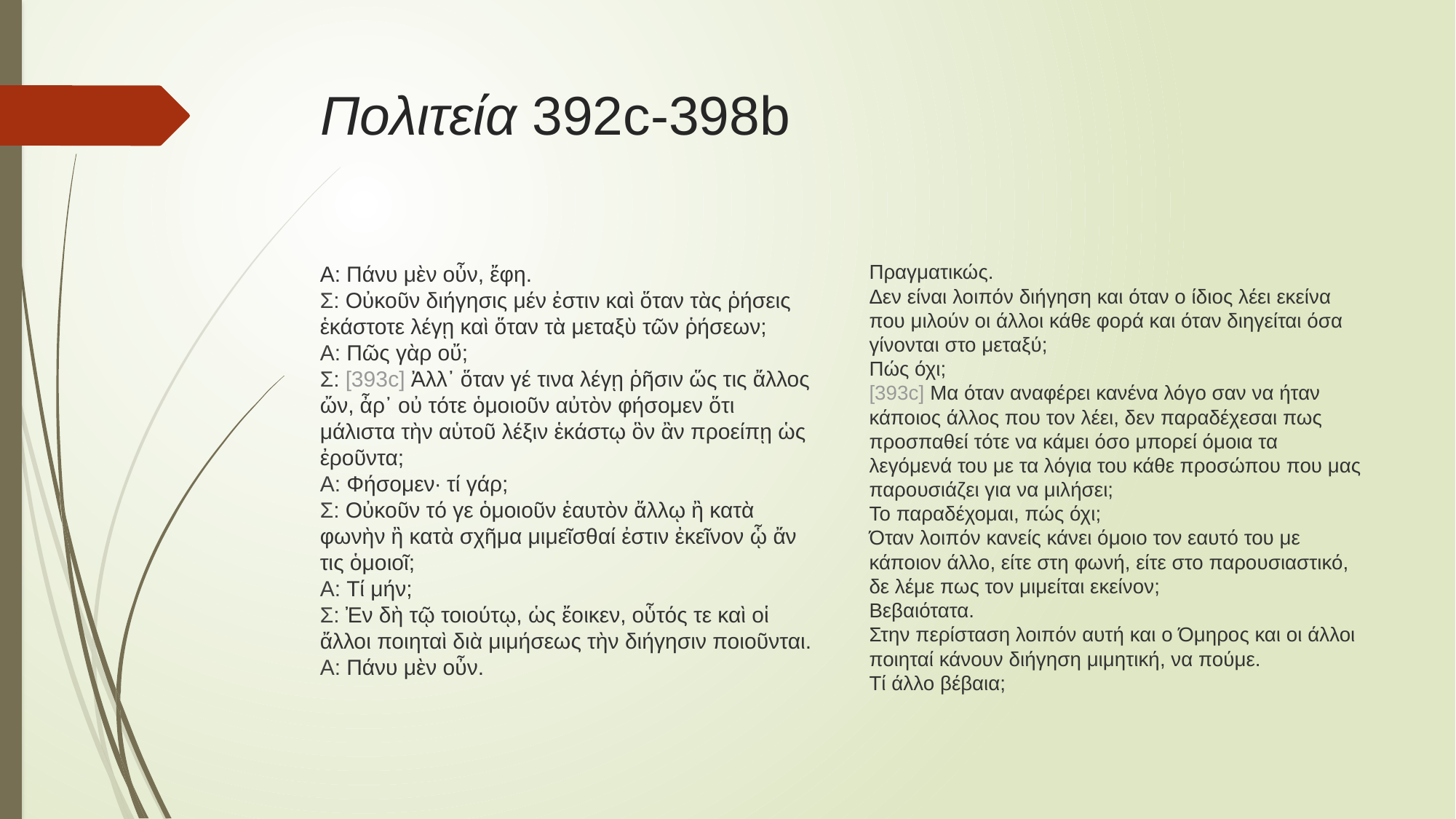

# Πολιτεία 392c-398b
Πραγματικώς.
Δεν είναι λοιπόν διήγηση και όταν ο ίδιος λέει εκείνα που μιλούν οι άλλοι κάθε φορά και όταν διηγείται όσα γίνονται στο μεταξύ;
Πώς όχι;
[393c] Μα όταν αναφέρει κανένα λόγο σαν να ήταν κάποιος άλλος που τον λέει, δεν παραδέχεσαι πως προσπαθεί τότε να κάμει όσο μπορεί όμοια τα λεγόμενά του με τα λόγια του κάθε προσώπου που μας παρουσιάζει για να μιλήσει;
Το παραδέχομαι, πώς όχι;
Όταν λοιπόν κανείς κάνει όμοιο τον εαυτό του με κάποιον άλλο, είτε στη φωνή, είτε στο παρουσιαστικό, δε λέμε πως τον μιμείται εκείνον;
Βεβαιότατα.
Στην περίσταση λοιπόν αυτή και ο Όμηρος και οι άλλοι ποιηταί κάνουν διήγηση μιμητική, να πούμε.
Τί άλλο βέβαια;
Α: Πάνυ μὲν οὖν, ἔφη.
Σ: Οὐκοῦν διήγησις μέν ἐστιν καὶ ὅταν τὰς ῥήσεις ἑκάστοτε λέγῃ καὶ ὅταν τὰ μεταξὺ τῶν ῥήσεων;
Α: Πῶς γὰρ οὔ;
Σ: [393c] Ἀλλ᾽ ὅταν γέ τινα λέγῃ ῥῆσιν ὥς τις ἄλλος ὤν, ἆρ᾽ οὐ τότε ὁμοιοῦν αὐτὸν φήσομεν ὅτι μάλιστα τὴν αὑτοῦ λέξιν ἑκάστῳ ὃν ἂν προείπῃ ὡς ἐροῦντα;
Α: Φήσομεν· τί γάρ;
Σ: Οὐκοῦν τό γε ὁμοιοῦν ἑαυτὸν ἄλλῳ ἢ κατὰ φωνὴν ἢ κατὰ σχῆμα μιμεῖσθαί ἐστιν ἐκεῖνον ᾧ ἄν τις ὁμοιοῖ;
Α: Τί μήν;
Σ: Ἐν δὴ τῷ τοιούτῳ, ὡς ἔοικεν, οὗτός τε καὶ οἱ ἄλλοι ποιηταὶ διὰ μιμήσεως τὴν διήγησιν ποιοῦνται.
Α: Πάνυ μὲν οὖν.